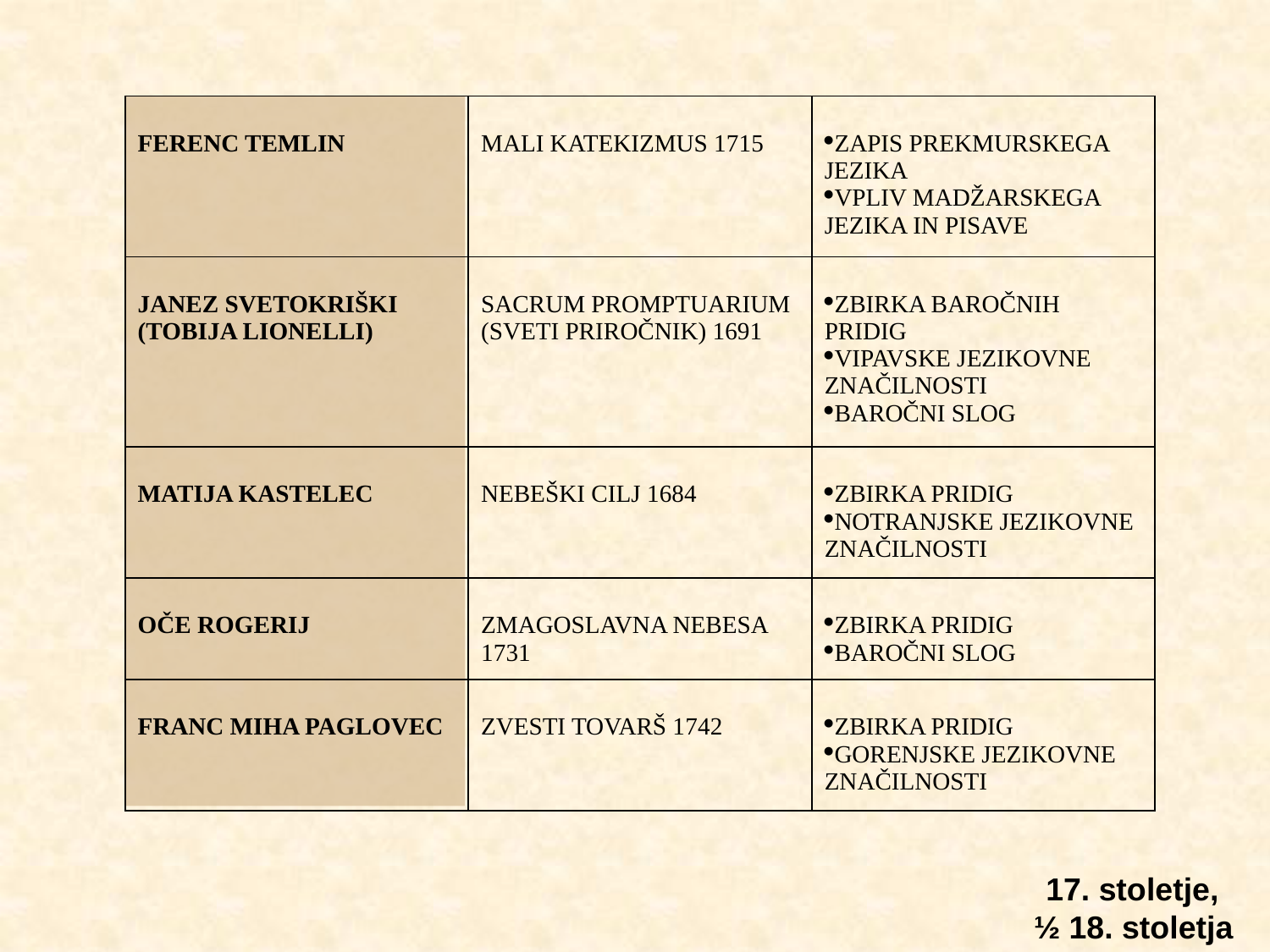

| FERENC TEMLIN | MALI KATEKIZMUS 1715 | ZAPIS PREKMURSKEGA JEZIKA VPLIV MADŽARSKEGA JEZIKA IN PISAVE |
| --- | --- | --- |
| JANEZ SVETOKRIŠKI (TOBIJA LIONELLI) | SACRUM PROMPTUARIUM (SVETI PRIROČNIK) 1691 | ZBIRKA BAROČNIH PRIDIG VIPAVSKE JEZIKOVNE ZNAČILNOSTI BAROČNI SLOG |
| MATIJA KASTELEC | NEBEŠKI CILJ 1684 | ZBIRKA PRIDIG NOTRANJSKE JEZIKOVNE ZNAČILNOSTI |
| OČE ROGERIJ | ZMAGOSLAVNA NEBESA 1731 | ZBIRKA PRIDIG BAROČNI SLOG |
| FRANC MIHA PAGLOVEC | ZVESTI TOVARŠ 1742 | ZBIRKA PRIDIG GORENJSKE JEZIKOVNE ZNAČILNOSTI |
 17. stoletje,
½ 18. stoletja